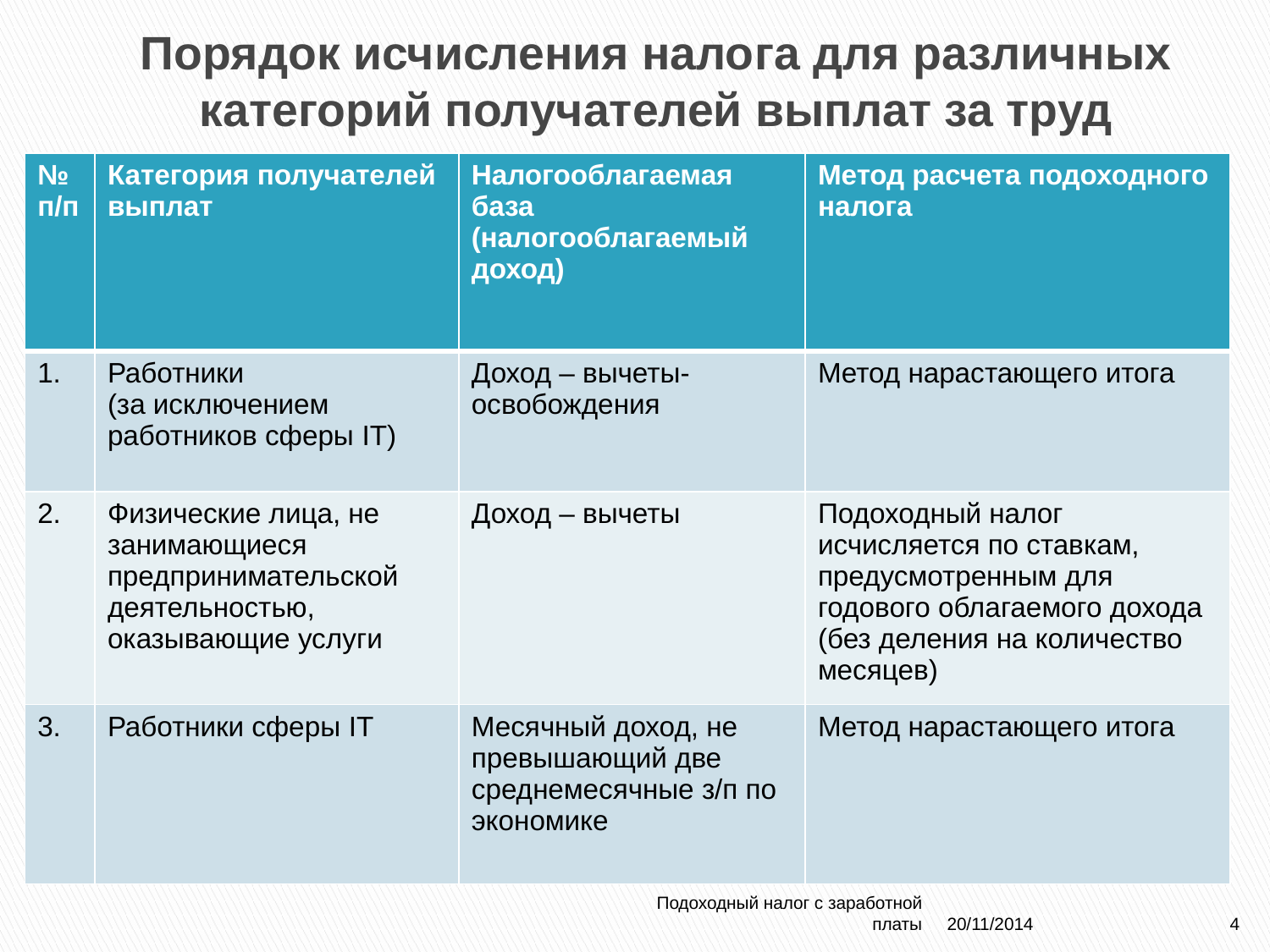

# Порядок исчисления налога для различных категорий получателей выплат за труд
| № п/п | Категория получателей выплат | Налогооблагаемая база (налогооблагаемый доход) | Метод расчета подоходного налога |
| --- | --- | --- | --- |
| 1. | Работники (за исключением работников сферы IT) | Доход – вычеты- освобождения | Метод нарастающего итога |
| 2. | Физические лица, не занимающиеся предпринимательской деятельностью, оказывающие услуги | Доход – вычеты | Подоходный налог исчисляется по ставкам, предусмотренным для годового облагаемого дохода (без деления на количество месяцев) |
| 3. | Работники сферы IT | Месячный доход, не превышающий две среднемесячные з/п по экономике | Метод нарастающего итога |
Подоходный налог с заработной платы
20/11/2014
4